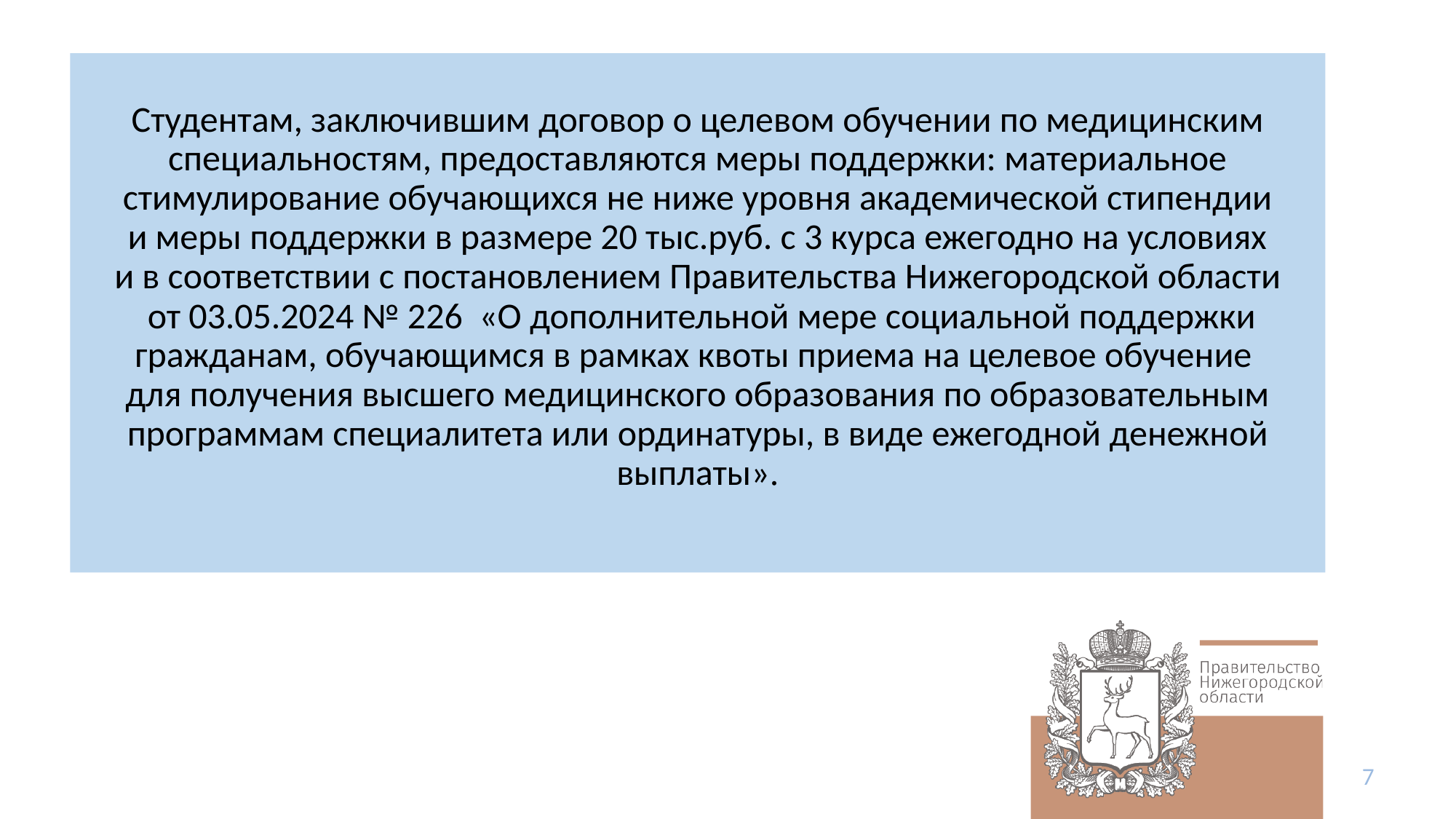

# Студентам, заключившим договор о целевом обучении по медицинским специальностям, предоставляются меры поддержки: материальное стимулирование обучающихся не ниже уровня академической стипендии и меры поддержки в размере 20 тыс.руб. с 3 курса ежегодно на условиях и в соответствии с постановлением Правительства Нижегородской области от 03.05.2024 № 226  «О дополнительной мере социальной поддержки гражданам, обучающимся в рамках квоты приема на целевое обучение для получения высшего медицинского образования по образовательным программам специалитета или ординатуры, в виде ежегодной денежной выплаты».
7